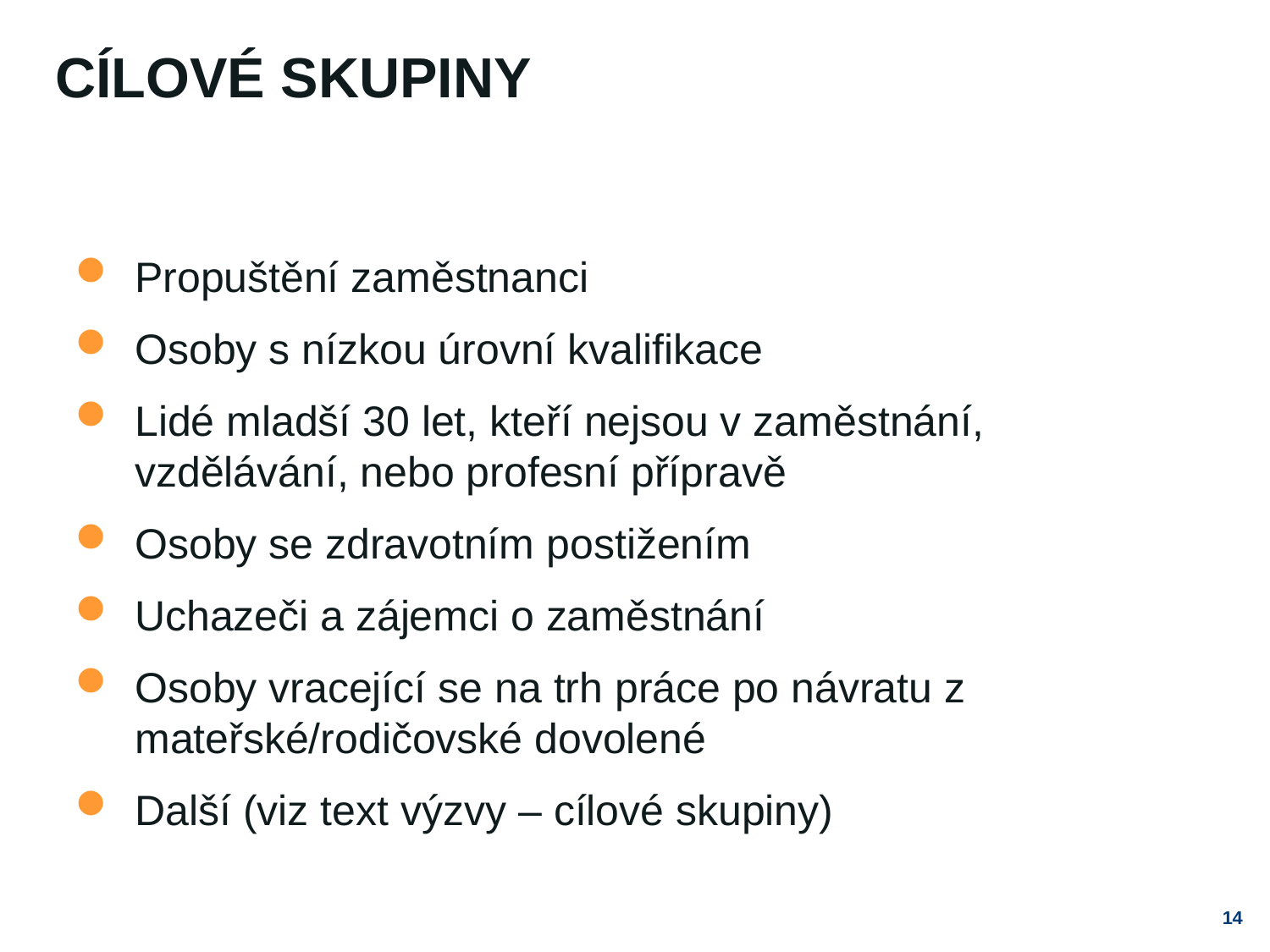

# Cílové skupiny
Propuštění zaměstnanci
Osoby s nízkou úrovní kvalifikace
Lidé mladší 30 let, kteří nejsou v zaměstnání, vzdělávání, nebo profesní přípravě
Osoby se zdravotním postižením
Uchazeči a zájemci o zaměstnání
Osoby vracející se na trh práce po návratu z mateřské/rodičovské dovolené
Další (viz text výzvy – cílové skupiny)

14